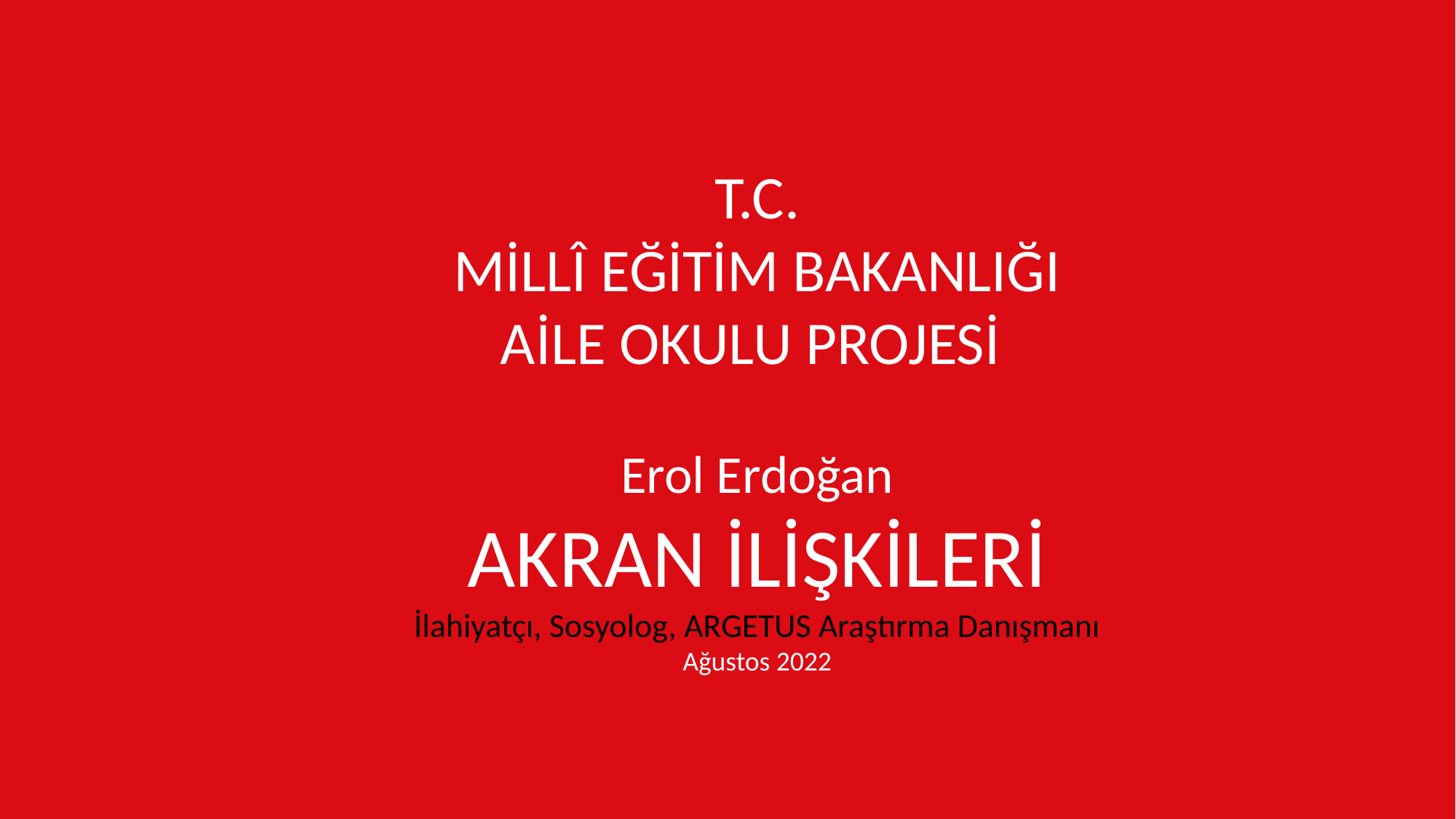

T.C.
MİLLÎ EĞİTİM BAKANLIĞI
AİLE OKULU PROJESİ

Erol Erdoğan
AKRAN İLİŞKİLERİ
İlahiyatçı, Sosyolog, ARGETUS Araştırma Danışmanı
Ağustos 2022